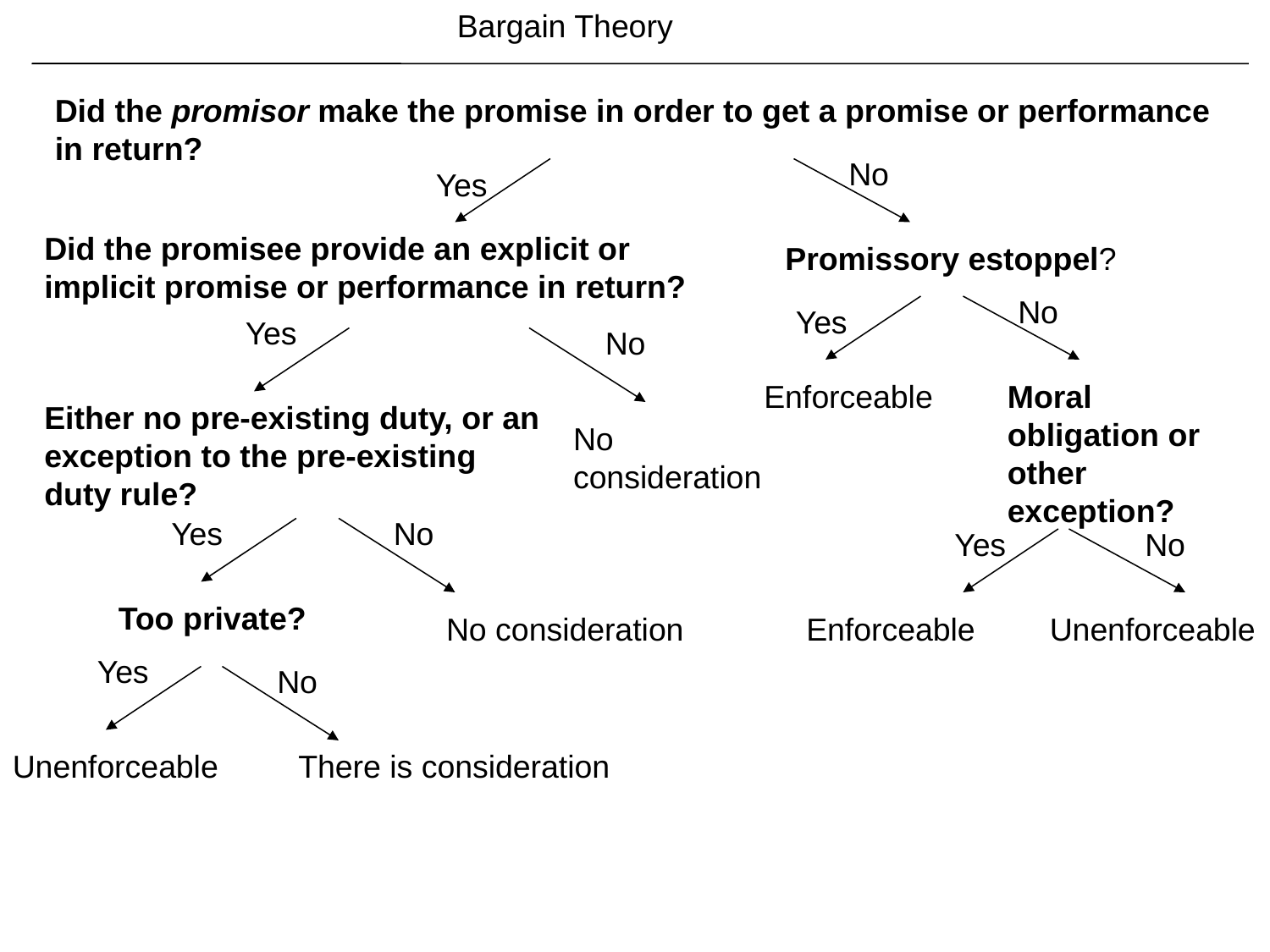

Bargain Theory

Did the promisor make the promise in order to get a promise or performance in return?

No
Yes

Did the promisee provide an explicit or implicit promise or performance in return?
Promissory estoppel?
No
Yes

Yes
No

Enforceable
Moral obligation or other exception?
Either no pre-existing duty, or an exception to the pre-existing duty rule?
No consideration
Yes
No

Yes
No

Too private?
No consideration
Enforceable
Unenforceable
Yes
No

Unenforceable
There is consideration